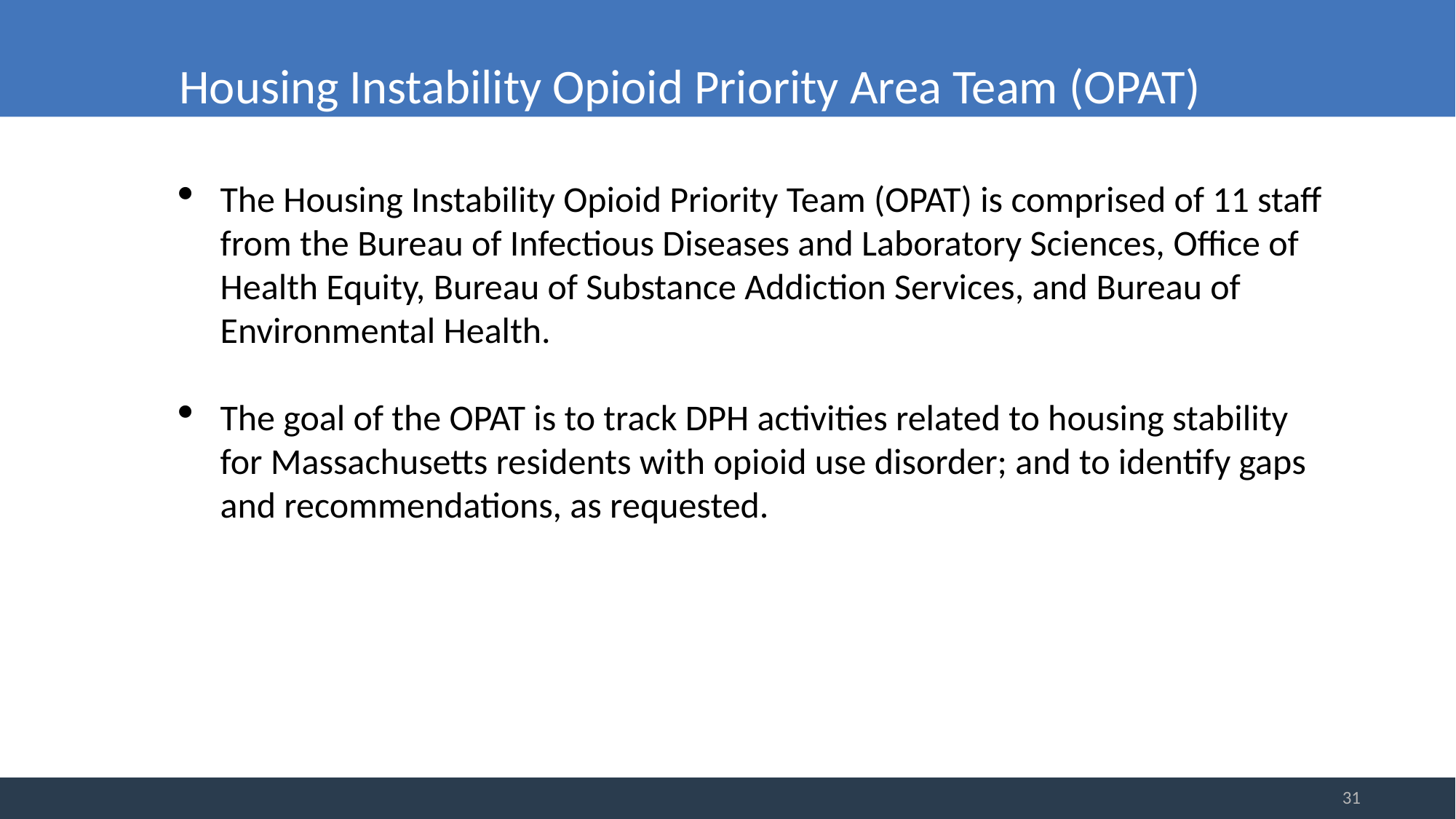

Housing Instability Opioid Priority Area Team (OPAT)
The Housing Instability Opioid Priority Team (OPAT) is comprised of 11 staff from the Bureau of Infectious Diseases and Laboratory Sciences, Office of Health Equity, Bureau of Substance Addiction Services, and Bureau of Environmental Health.

The goal of the OPAT is to track DPH activities related to housing stability for Massachusetts residents with opioid use disorder; and to identify gaps and recommendations, as requested.

31